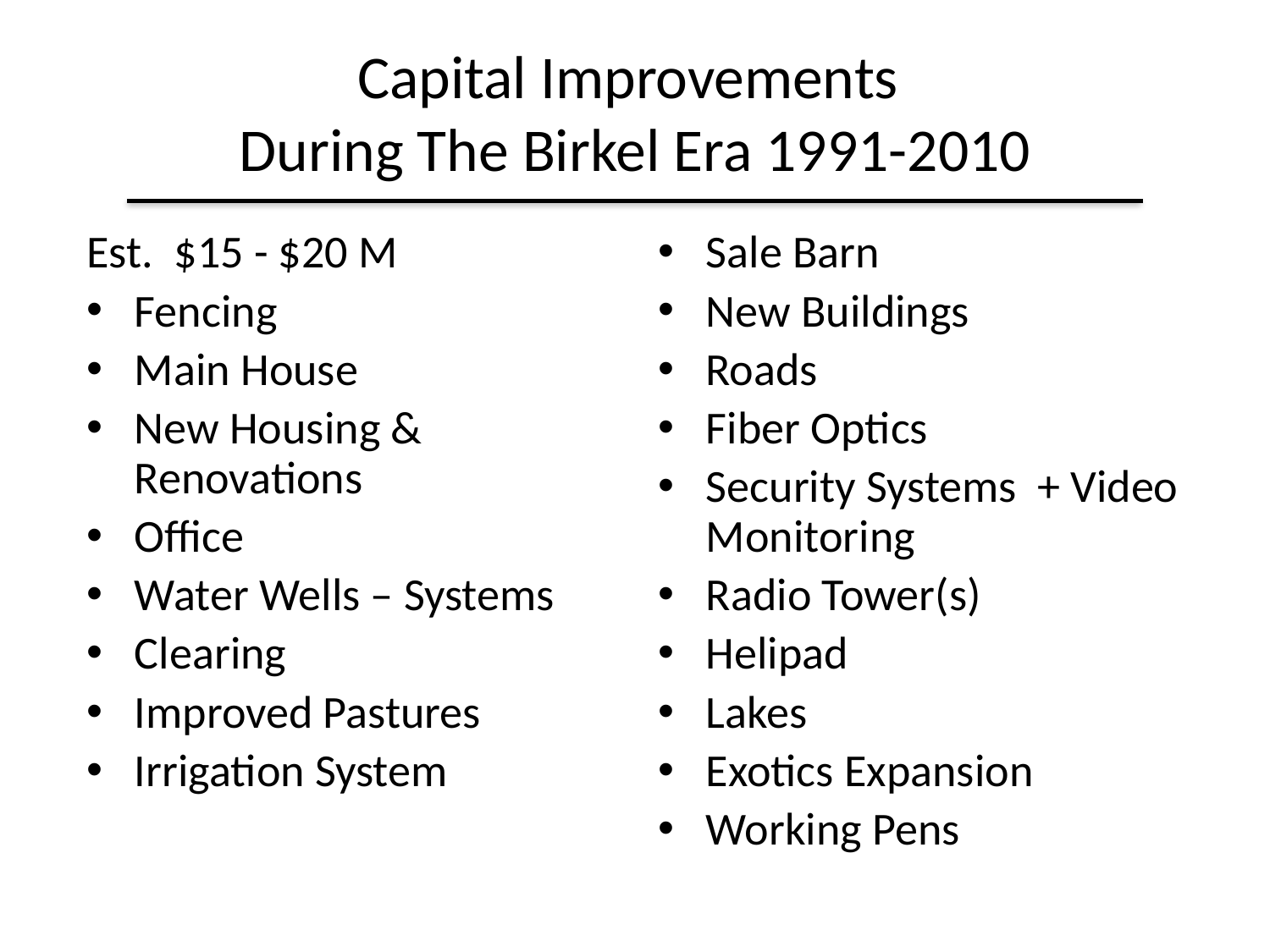

# Capital Improvements During The Birkel Era 1991-2010
Est.  $15 - $20 M
Fencing
Main House
New Housing & Renovations
Office
Water Wells – Systems
Clearing
Improved Pastures
Irrigation System

Sale Barn
New Buildings
Roads
Fiber Optics
Security Systems  + Video Monitoring
Radio Tower(s)
Helipad
Lakes
Exotics Expansion
Working Pens